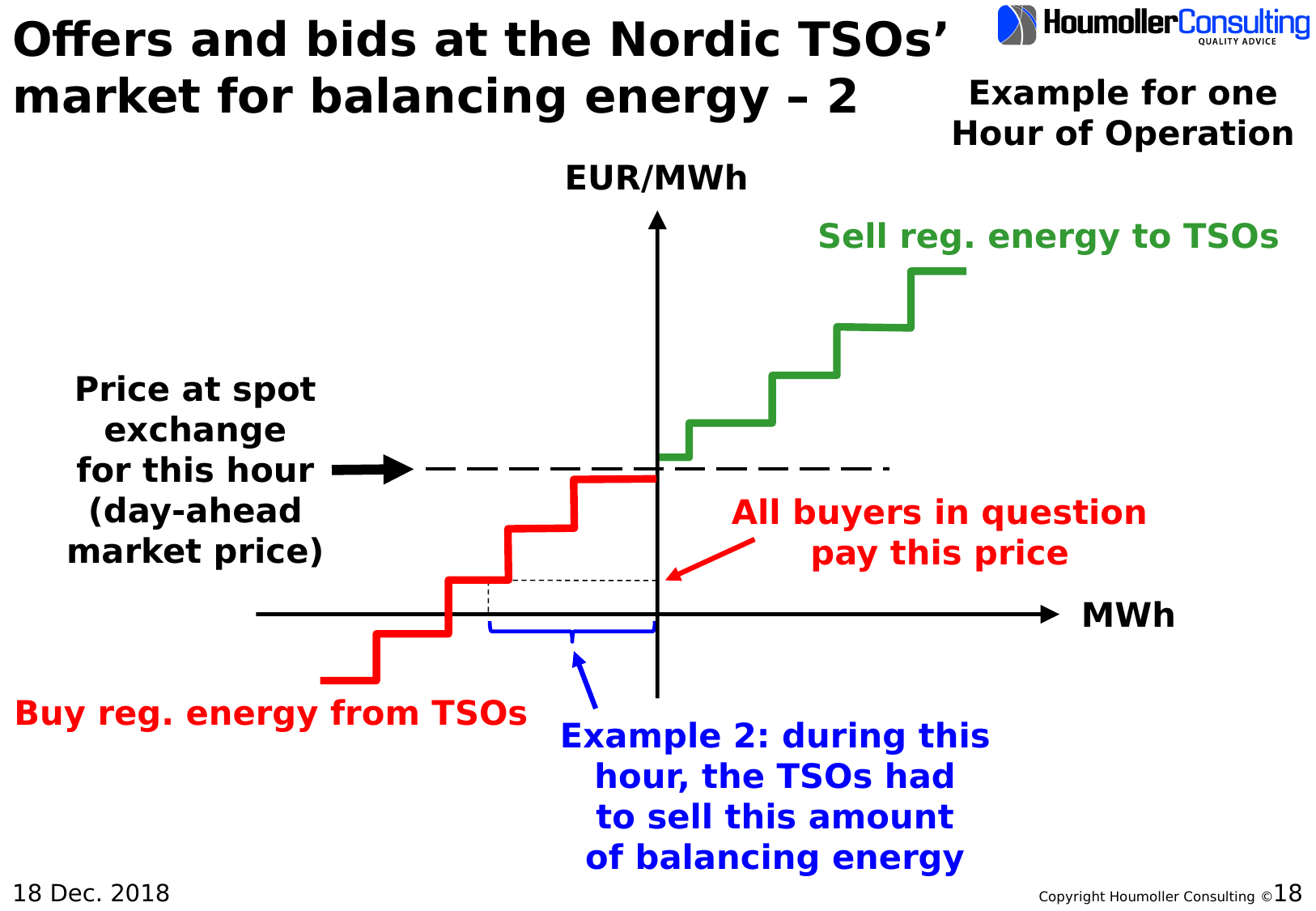

# Offers and bids at the Nordic TSOs’ market for balancing energy – 2
Example for one
Hour of Operation
EUR/MWh

MWh

Sell reg. energy to TSOs

Price at spot
exchange
for this hour
(day-ahead
market price)

Buy reg. energy from TSOs
All buyers in question
pay this price

Example 2: during this
hour, the TSOs had
to sell this amount
of balancing energy
18 Dec. 2018
18